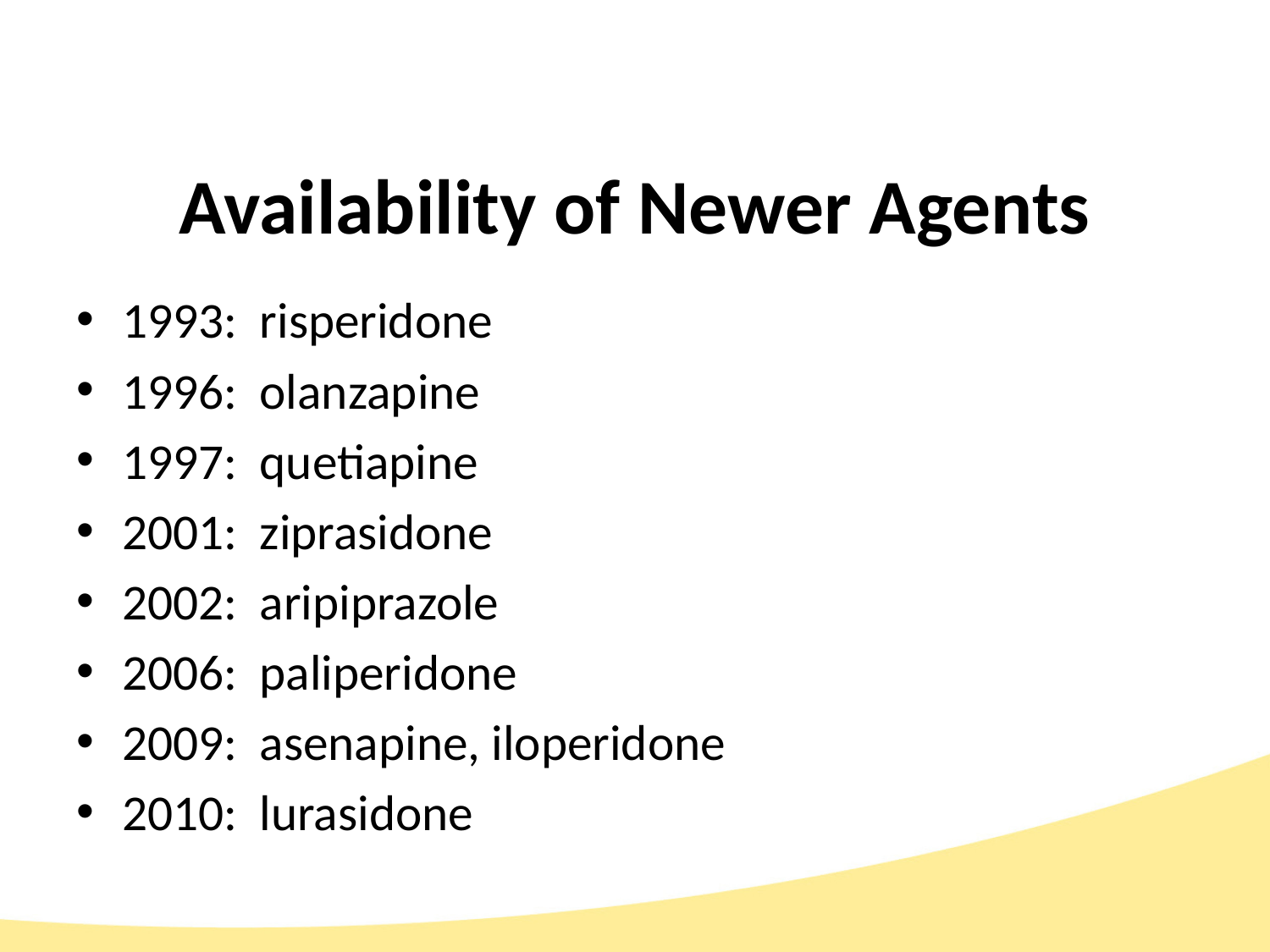

# Availability of Newer Agents
1993:  risperidone
1996:  olanzapine
1997:  quetiapine
2001:  ziprasidone
2002:  aripiprazole
2006:  paliperidone
2009:  asenapine, iloperidone
2010:  lurasidone